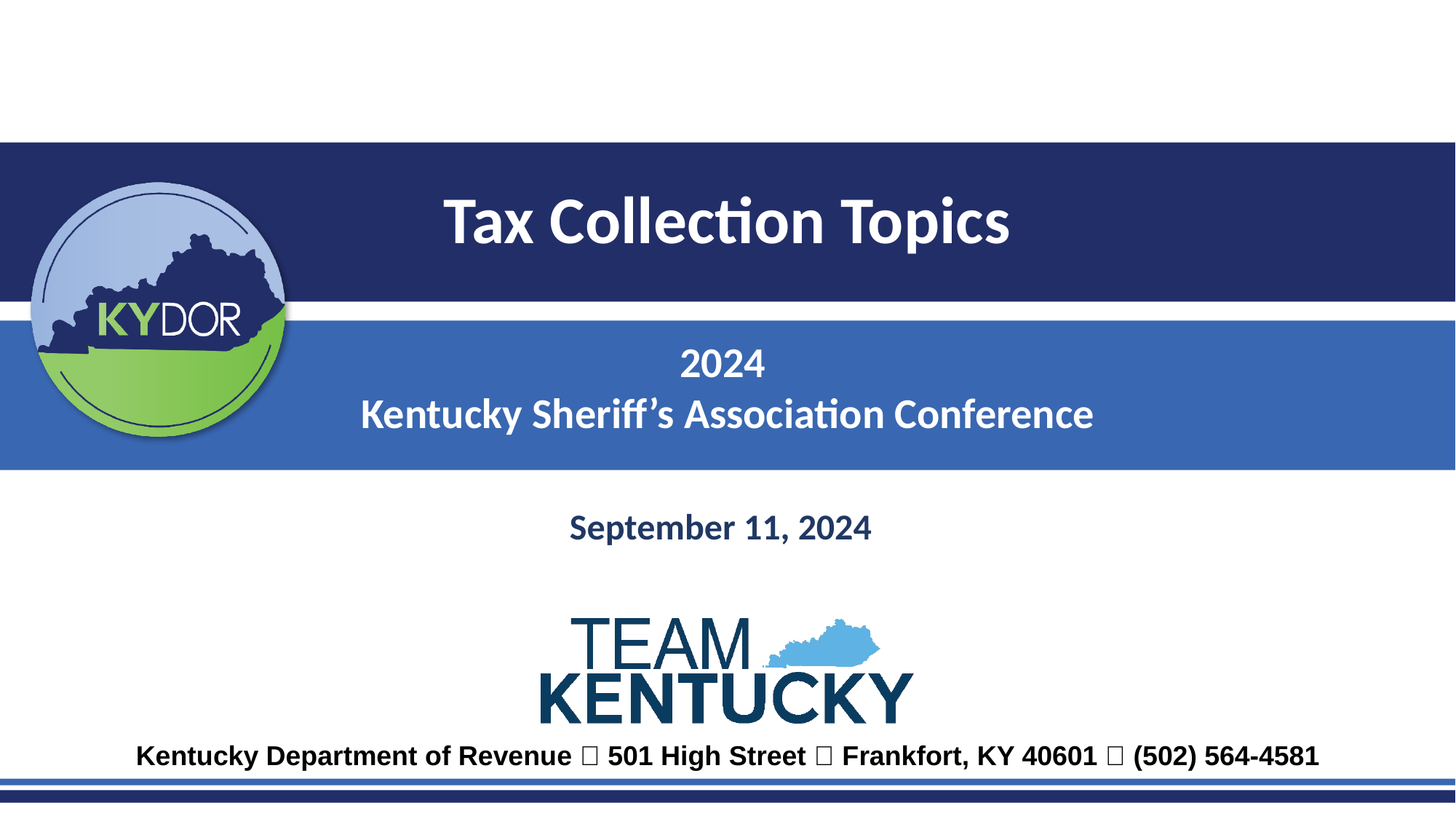

Tax Collection Topics
2024
Kentucky Sheriff’s Association Conference
September 11, 2024